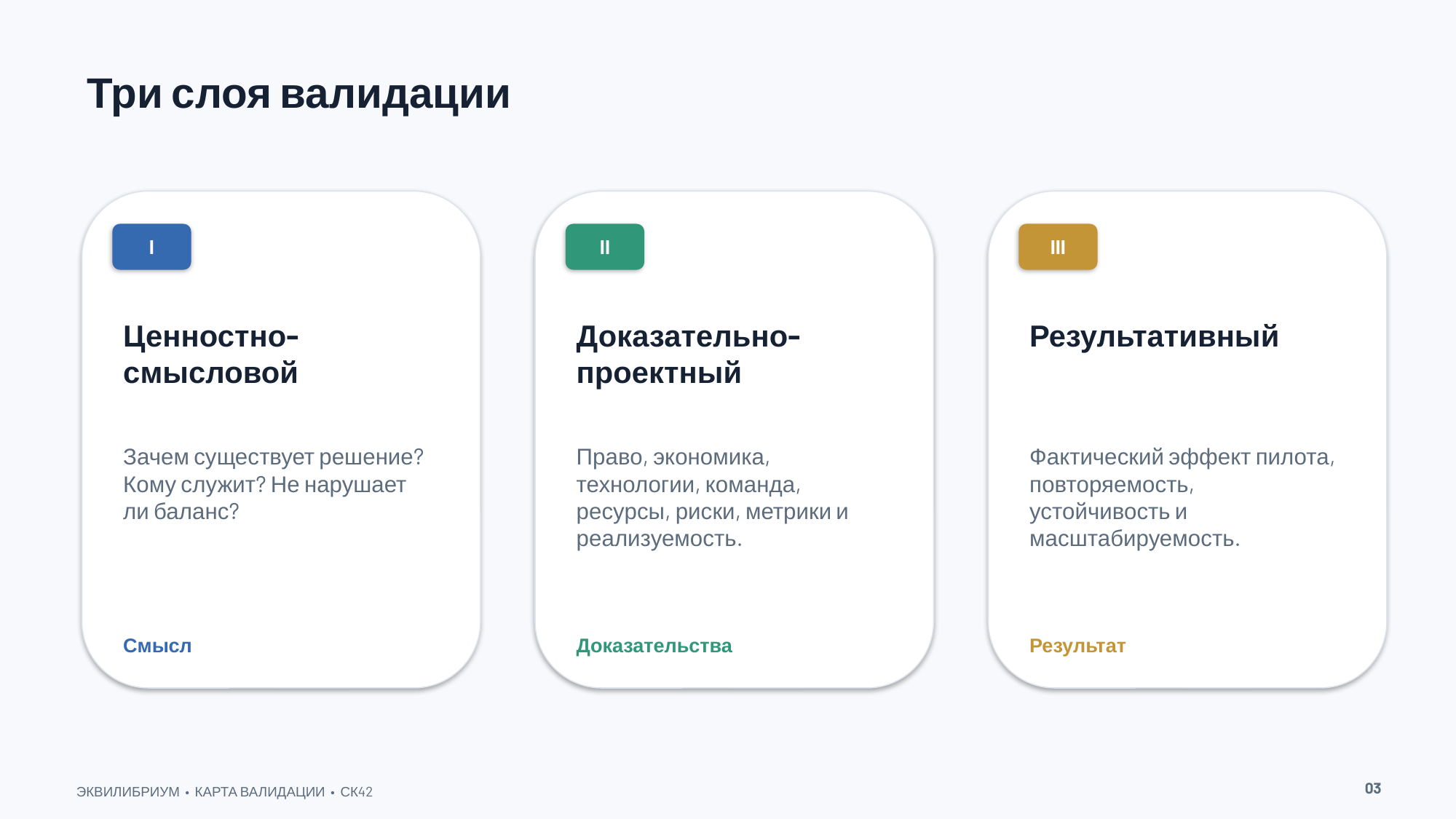

Три слоя валидации

I
II
III
Ценностно-смысловой
Доказательно-проектный
Результативный
Зачем существует решение? Кому служит? Не нарушает ли баланс?
Право, экономика, технологии, команда, ресурсы, риски, метрики и реализуемость.
Фактический эффект пилота, повторяемость, устойчивость и масштабируемость.
Смысл
Доказательства
Результат
03
ЭКВИЛИБРИУМ  •  КАРТА ВАЛИДАЦИИ  •  СК42